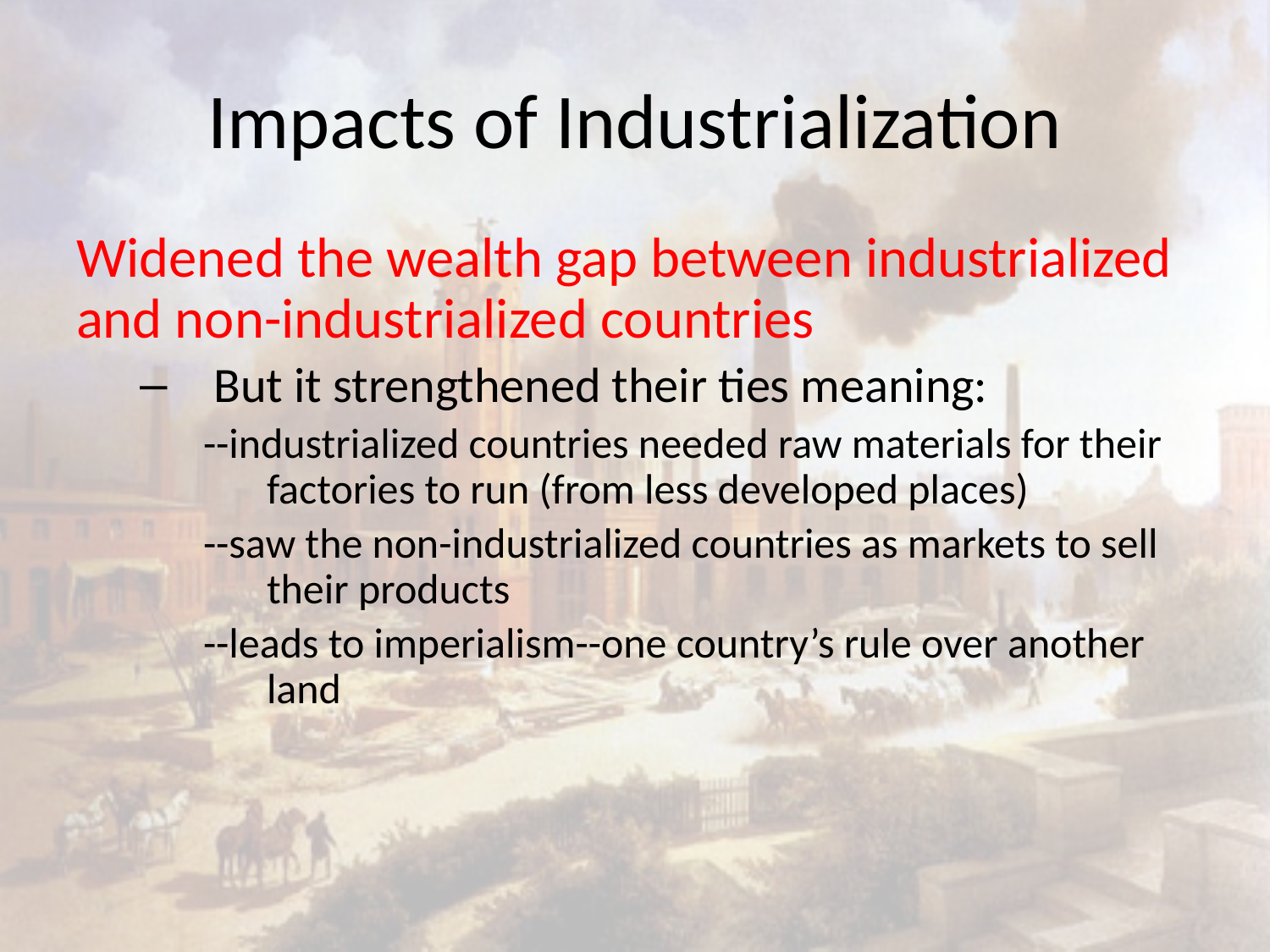

# Impacts of Industrialization
Widened the wealth gap between industrialized and non-industrialized countries
But it strengthened their ties meaning:
--industrialized countries needed raw materials for their factories to run (from less developed places)
--saw the non-industrialized countries as markets to sell their products
--leads to imperialism--one country’s rule over another land